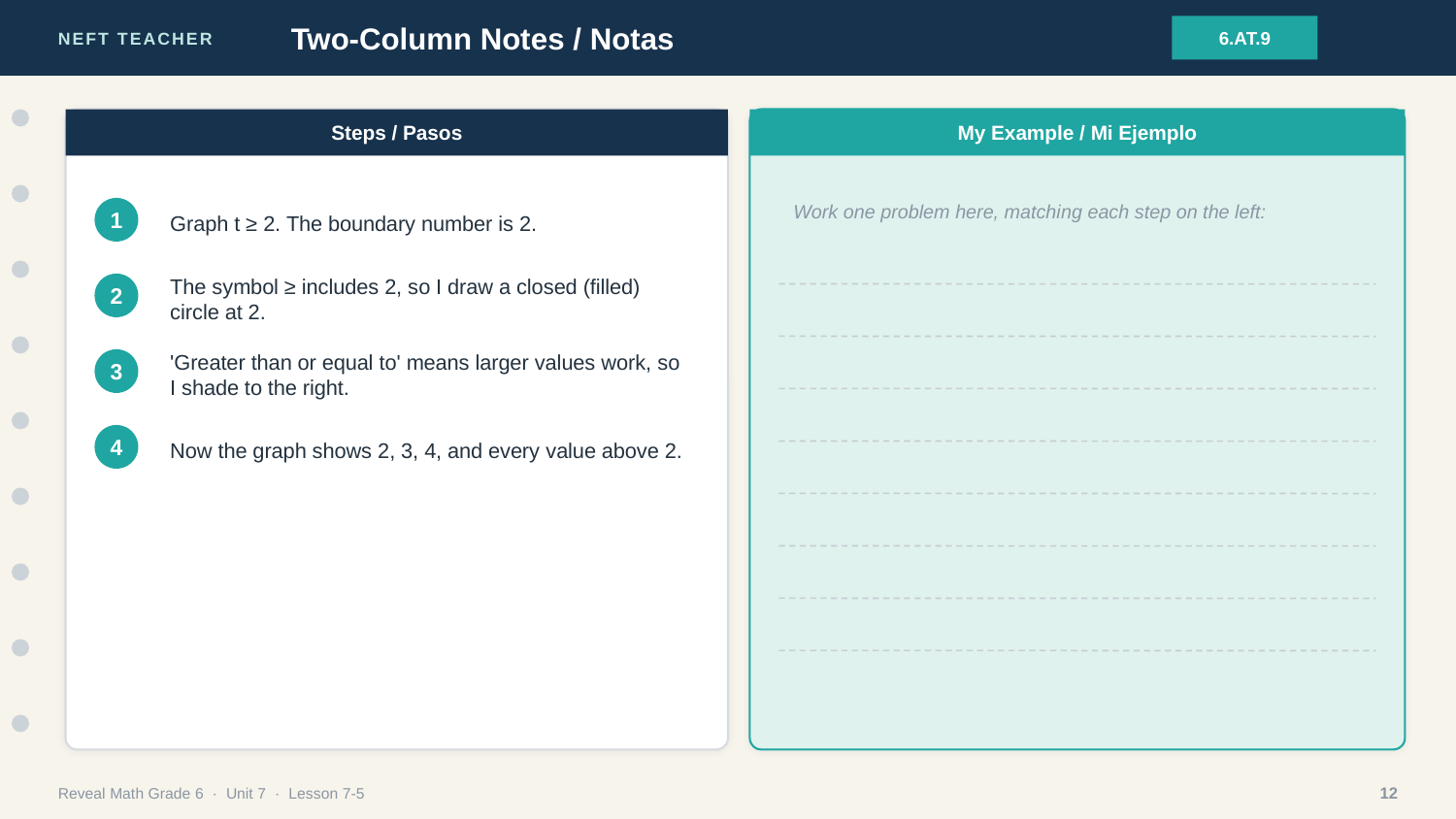

NEFT TEACHER
Two-Column Notes / Notas
6.AT.9

Steps / Pasos

My Example / Mi Ejemplo
Work one problem here, matching each step on the left:

Graph t ≥ 2. The boundary number is 2.

1

The symbol ≥ includes 2, so I draw a closed (filled) circle at 2.

2

'Greater than or equal to' means larger values work, so I shade to the right.

3

Now the graph shows 2, 3, 4, and every value above 2.

4

Reveal Math Grade 6  ·  Unit 7  ·  Lesson 7-5
12